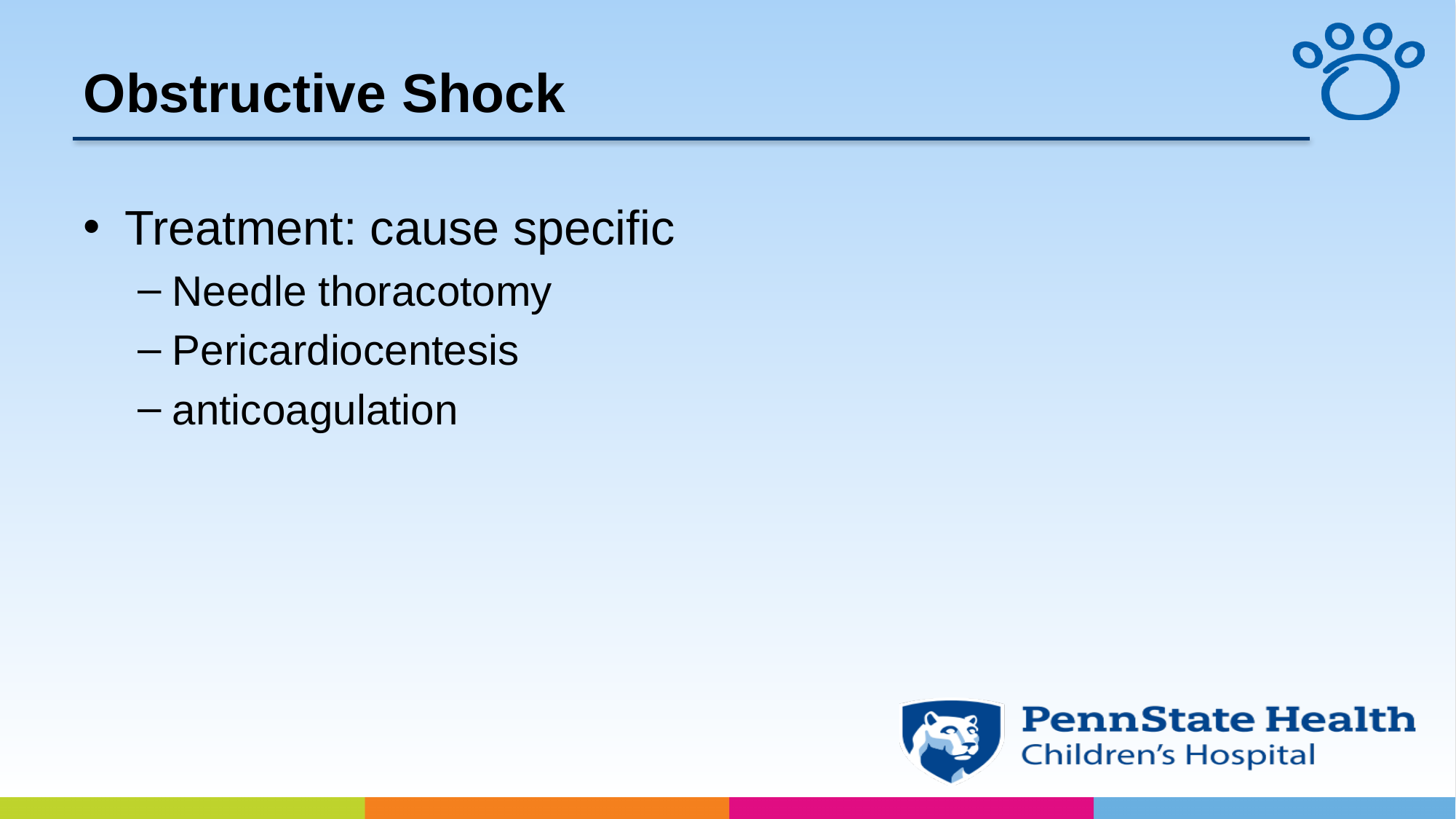

# Obstructive Shock
Treatment: cause specific
Needle thoracotomy
Pericardiocentesis
anticoagulation